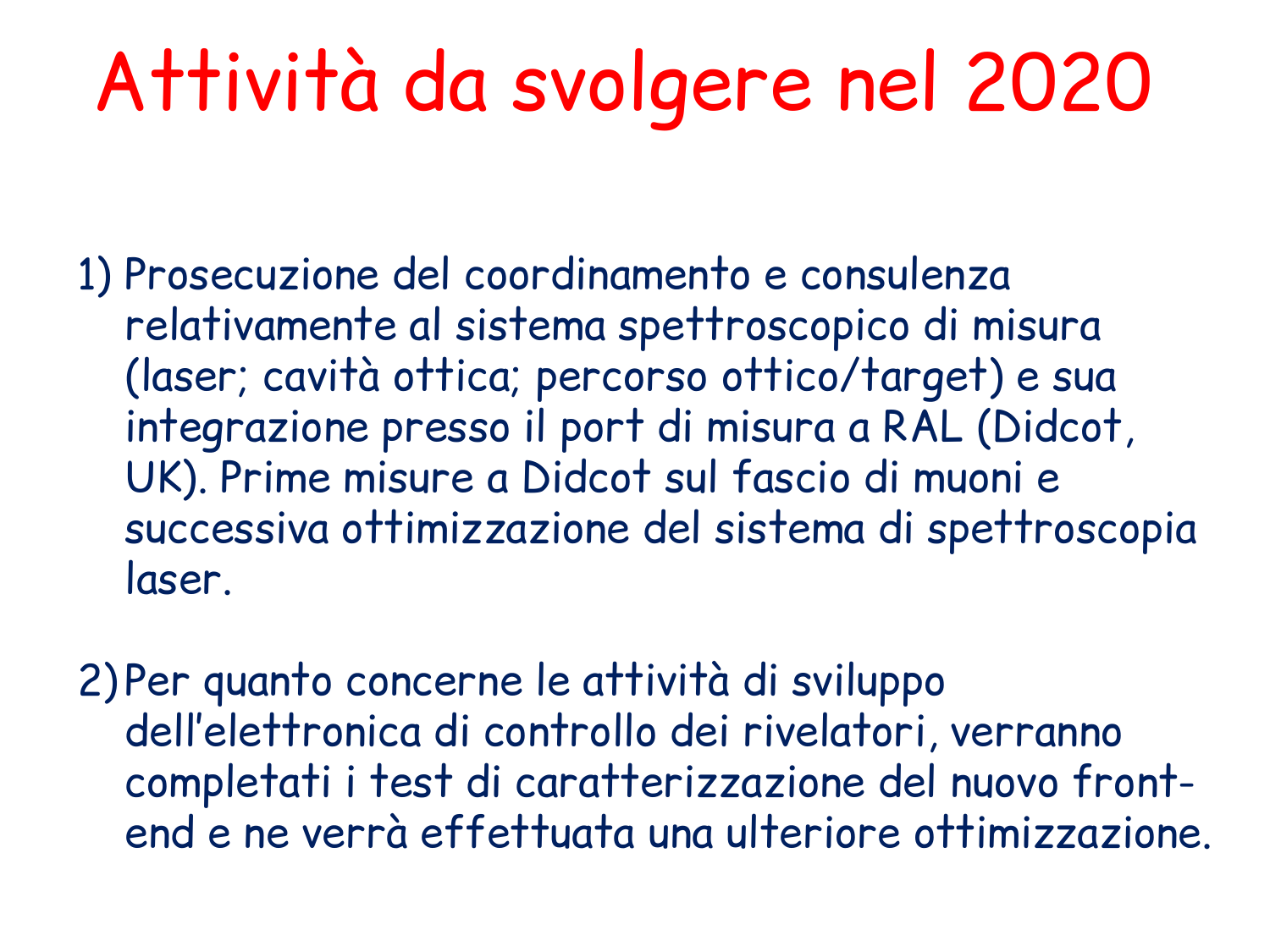

Attività da svolgere nel 2020
Prosecuzione del coordinamento e consulenza relativamente al sistema spettroscopico di misura (laser; cavità ottica; percorso ottico/target) e sua integrazione presso il port di misura a RAL (Didcot, UK). Prime misure a Didcot sul fascio di muoni e successiva ottimizzazione del sistema di spettroscopia laser.

Per quanto concerne le attività di sviluppo dell’elettronica di controllo dei rivelatori, verranno completati i test di caratterizzazione del nuovo front-end e ne verrà effettuata una ulteriore ottimizzazione.